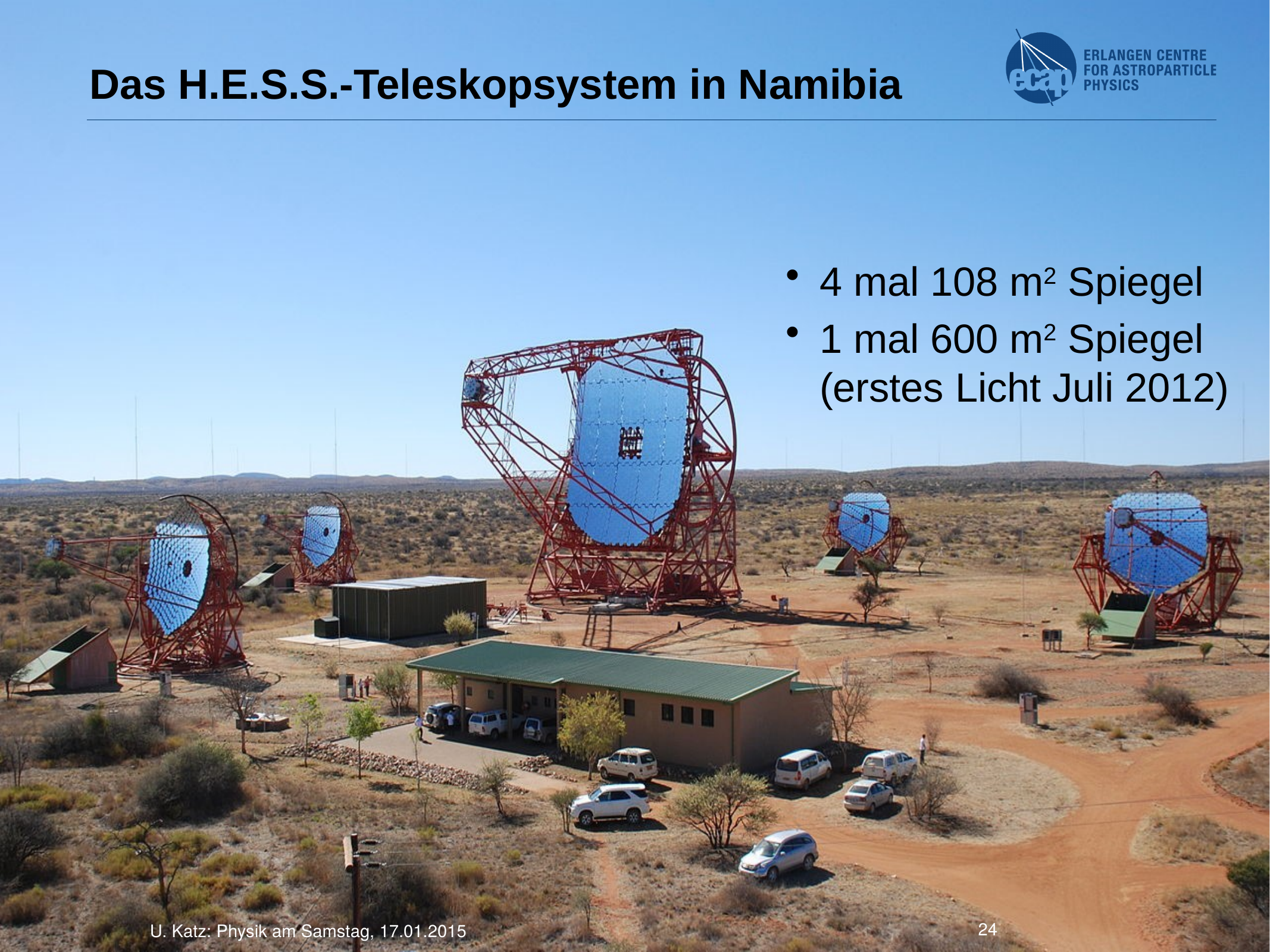

Das H.E.S.S.-Teleskopsystem in Namibia
4 mal 108 m2 Spiegel
1 mal 600 m2 Spiegel
(erstes Licht Juli 2012)
U. Katz: Physik am Samstag, 17.01.2015
24